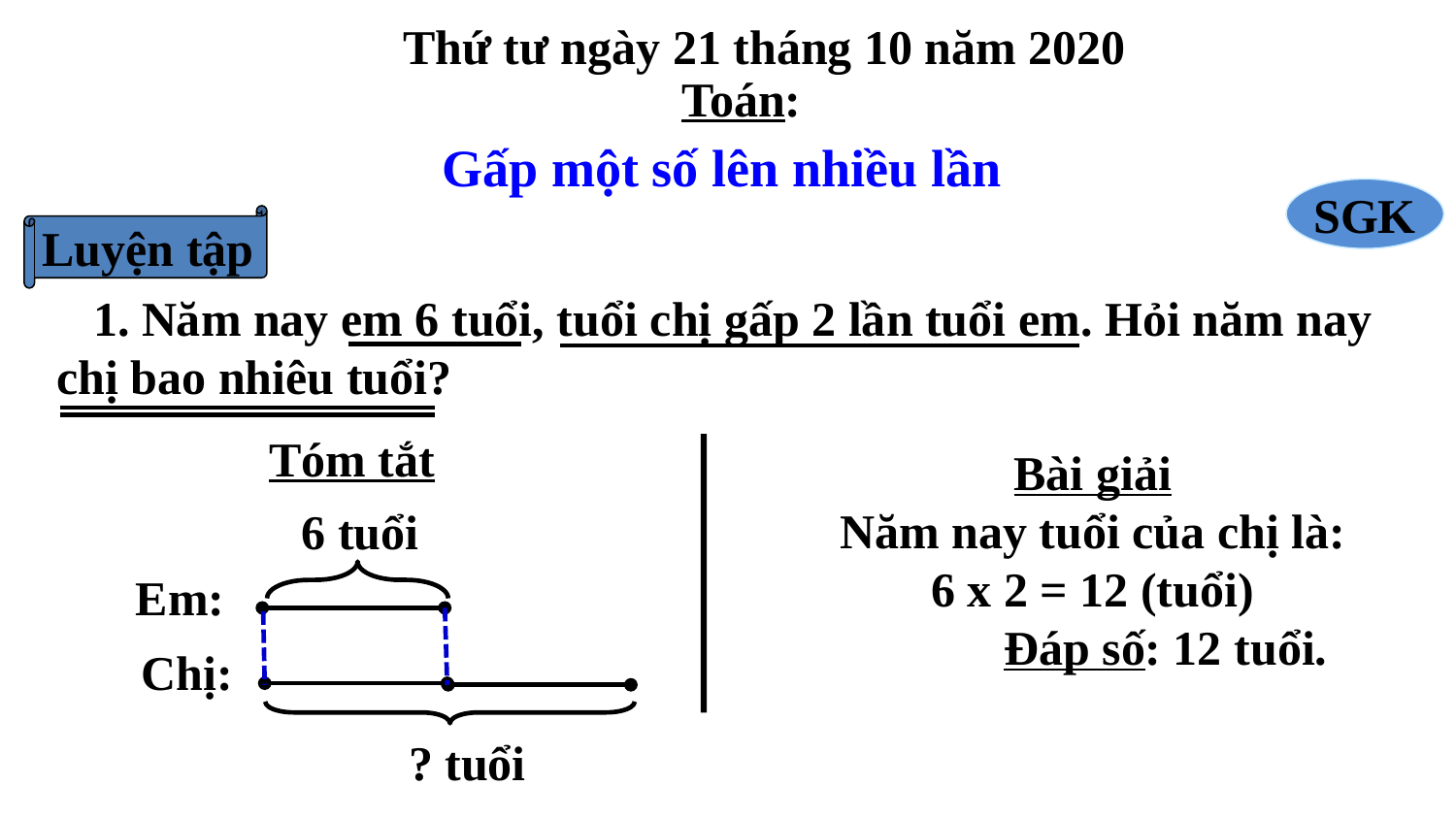

Thứ tư ngày 21 tháng 10 năm 2020
Toán:
Gấp một số lên nhiều lần
SGK
Luyện tập
   1. Năm nay em 6 tuổi, tuổi chị gấp 2 lần tuổi em. Hỏi năm nay chị bao nhiêu tuổi?
 Tóm tắt
Bài giải
Năm nay tuổi của chị là:
6 x 2 = 12 (tuổi)
	Đáp số: 12 tuổi.

6 tuổi

 Em:
 Chị:
? tuổi